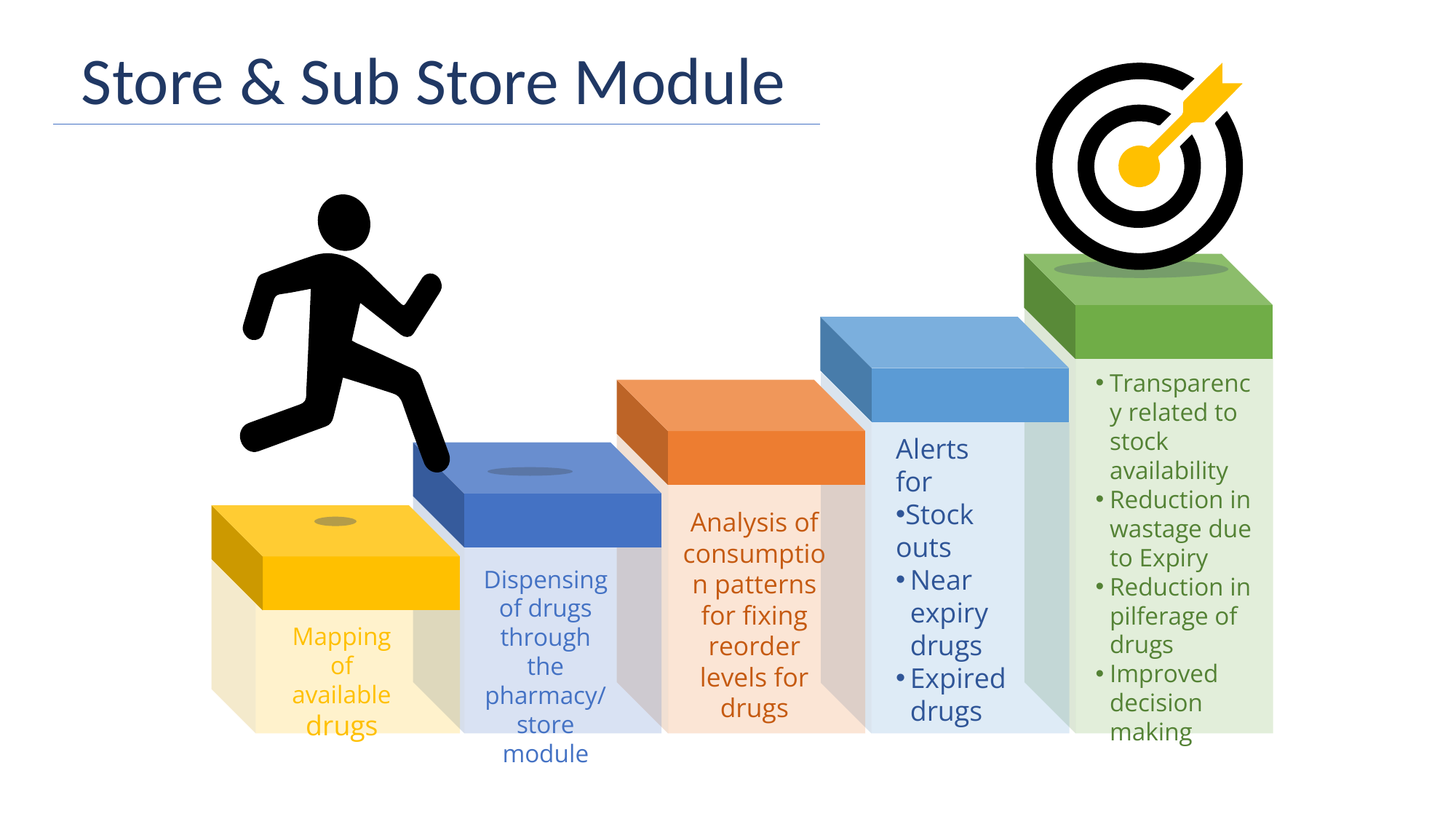

Store & Sub Store Module

Transparency related to stock availability
Reduction in wastage due to Expiry
Reduction in pilferage of drugs
Improved decision making

Alerts  for
Stock   outs
Near expiry drugs
Expired
  drugs

Analysis of consumption patterns for fixing reorder levels for drugs

Dispensing of drugs through the pharmacy/
store module

Mapping of available drugs